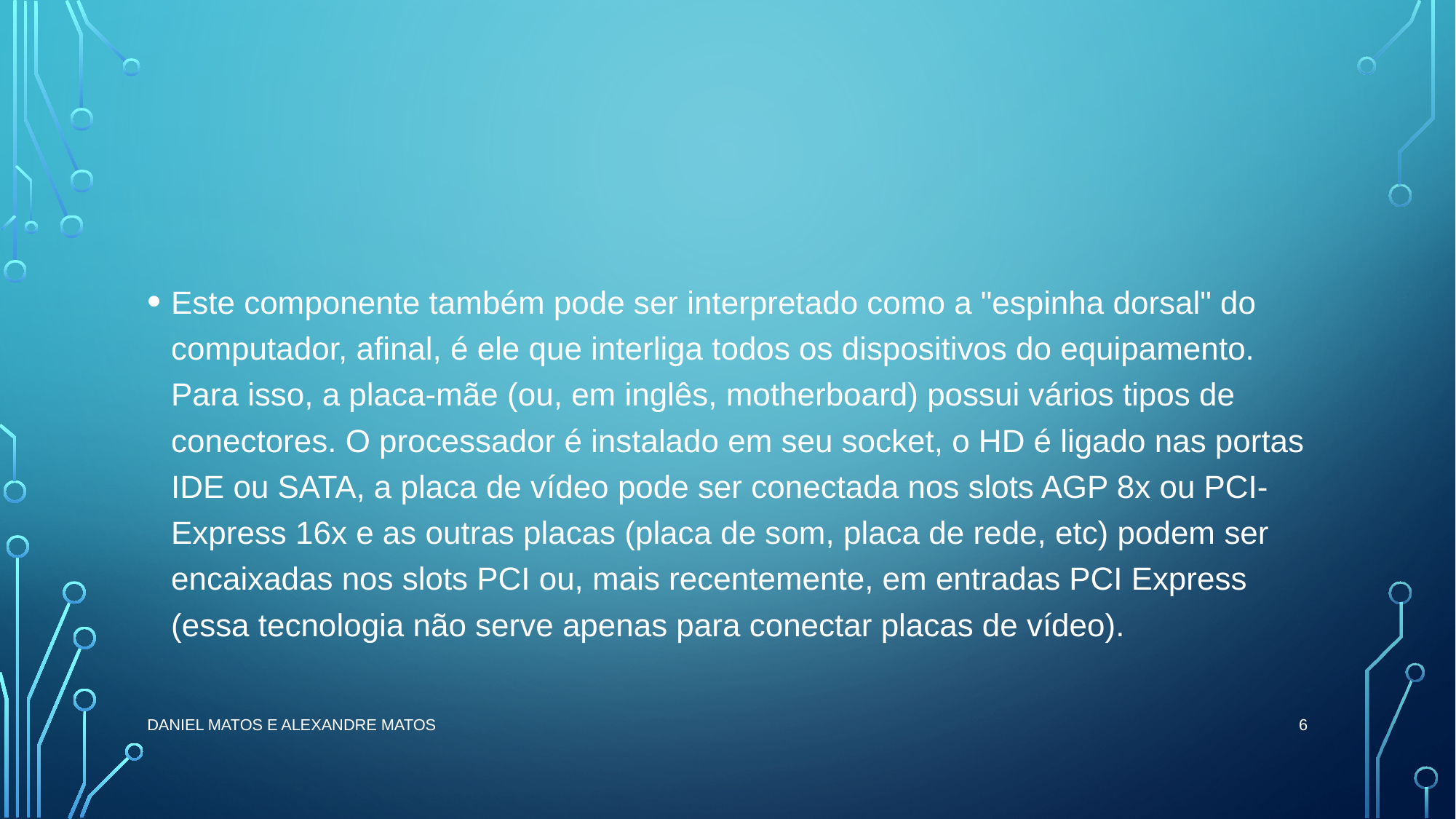

#
Este componente também pode ser interpretado como a "espinha dorsal" do computador, afinal, é ele que interliga todos os dispositivos do equipamento. Para isso, a placa-mãe (ou, em inglês, motherboard) possui vários tipos de conectores. O processador é instalado em seu socket, o HD é ligado nas portas IDE ou SATA, a placa de vídeo pode ser conectada nos slots AGP 8x ou PCI-Express 16x e as outras placas (placa de som, placa de rede, etc) podem ser encaixadas nos slots PCI ou, mais recentemente, em entradas PCI Express (essa tecnologia não serve apenas para conectar placas de vídeo).
6
Daniel Matos e Alexandre Matos